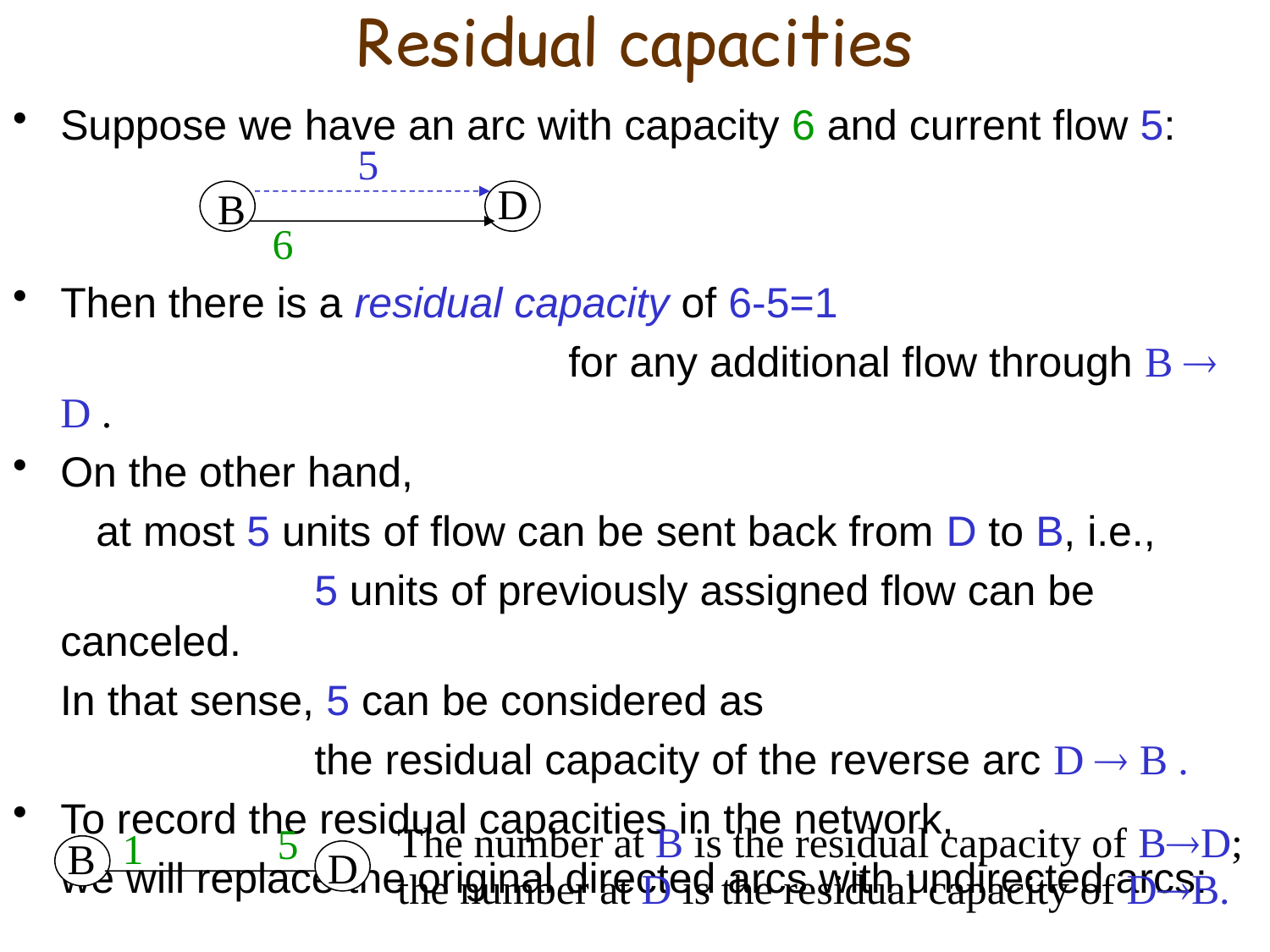

# Residual capacities
Suppose we have an arc with capacity 6 and current flow 5:

Then there is a residual capacity of 6-5=1
					for any additional flow through B → D .
On the other hand,
	   at most 5 units of flow can be sent back from D to B, i.e.,
			5 units of previously assigned flow can be canceled.
    In that sense, 5 can be considered as
			the residual capacity of the reverse arc D → B .
To record the residual capacities in the network,
	we will replace the original directed arcs with undirected arcs:
5
D
B

6

5

1
B
The number at B is the residual capacity of B→D;
the number at D is the residual capacity of D→B.

D